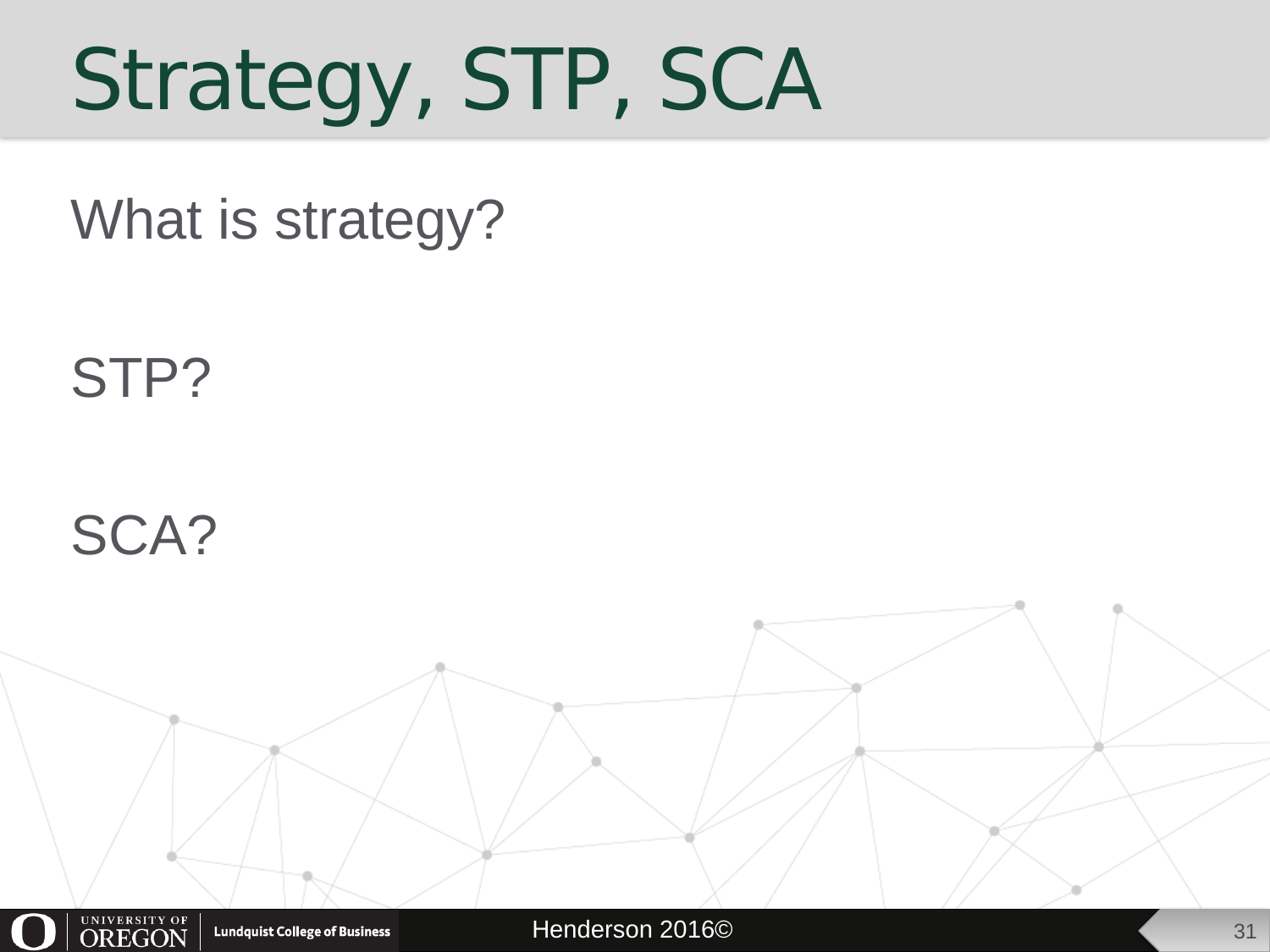

# Strategy, STP, SCA
What is strategy?

STP?

SCA?
31
Henderson 2016©